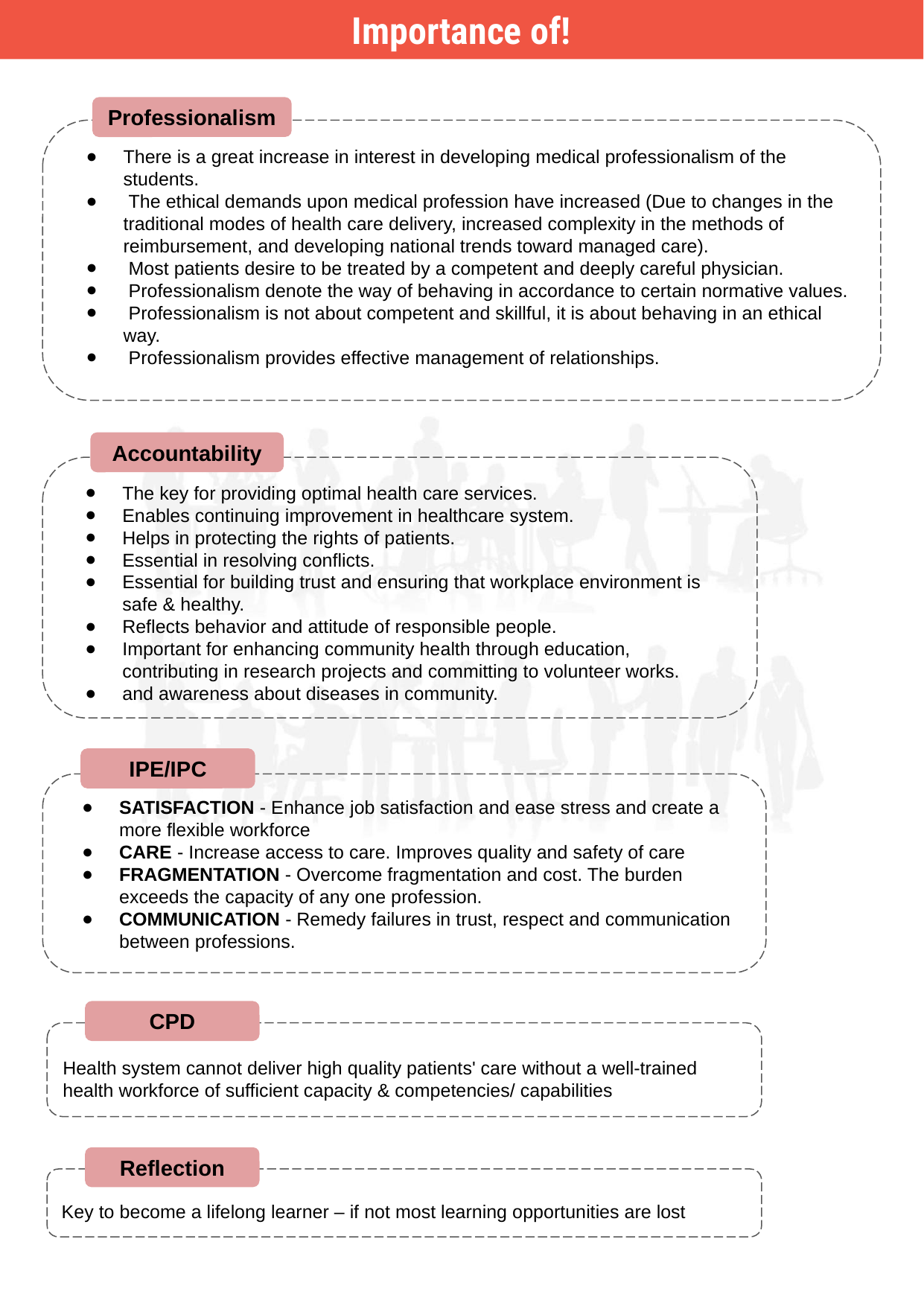

Importance of!
Professionalism
There is a great increase in interest in developing medical professionalism of the students.
 The ethical demands upon medical profession have increased (Due to changes in the traditional modes of health care delivery, increased complexity in the methods of reimbursement, and developing national trends toward managed care).
 Most patients desire to be treated by a competent and deeply careful physician.
 Professionalism denote the way of behaving in accordance to certain normative values.
 Professionalism is not about competent and skillful, it is about behaving in an ethical way.
 Professionalism provides effective management of relationships.
Accountability
The key for providing optimal health care services.
Enables continuing improvement in healthcare system.
Helps in protecting the rights of patients.
Essential in resolving conflicts.
Essential for building trust and ensuring that workplace environment is safe & healthy.
Reflects behavior and attitude of responsible people.
Important for enhancing community health through education, contributing in research projects and committing to volunteer works.
and awareness about diseases in community.
IPE/IPC
SATISFACTION - Enhance job satisfaction and ease stress and create a more flexible workforce
CARE - Increase access to care. Improves quality and safety of care
FRAGMENTATION - Overcome fragmentation and cost. The burden exceeds the capacity of any one profession.
COMMUNICATION - Remedy failures in trust, respect and communication between professions.

CPD
Health system cannot deliver high quality patients' care without a well-trained health workforce of sufficient capacity & competencies/ capabilities
Reflection
Key to become a lifelong learner – if not most learning opportunities are lost